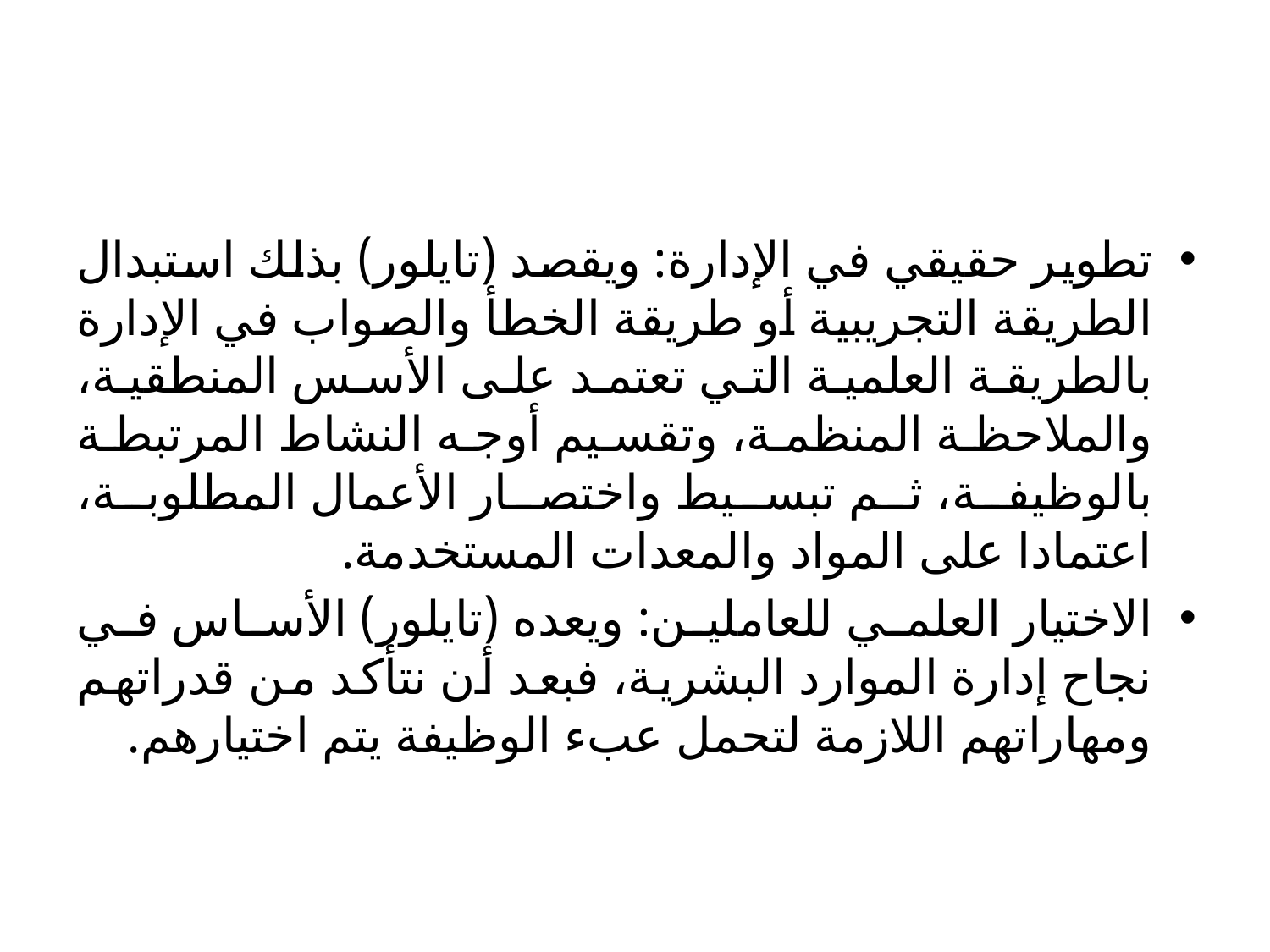

#
تطوير حقيقي في الإدارة: ويقصد (تايلور) بذلك استبدال الطريقة التجريبية أو طريقة الخطأ والصواب في الإدارة بالطريقة العلمية التي تعتمد على الأسس المنطقية، والملاحظة المنظمة، وتقسيم أوجه النشاط المرتبطة بالوظيفة، ثم تبسيط واختصار الأعمال المطلوبة، اعتمادا على المواد والمعدات المستخدمة.
الاختيار العلمي للعاملين: ويعده (تايلور) الأساس في نجاح إدارة الموارد البشرية، فبعد أن نتأكد من قدراتهم ومهاراتهم اللازمة لتحمل عبء الوظيفة يتم اختيارهم.